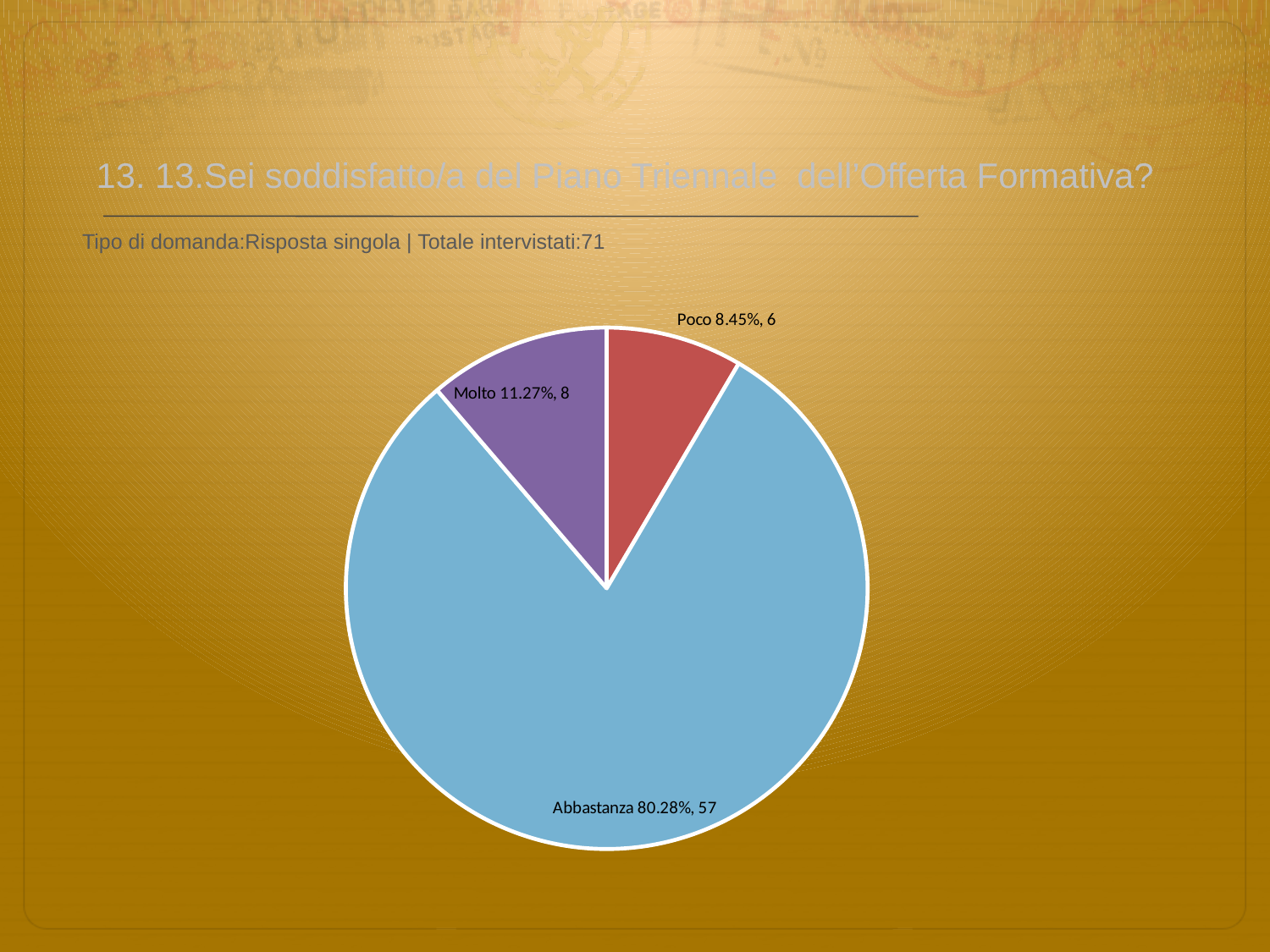

# 13. 13.Sei soddisfatto/a del Piano Triennale  dell’Offerta Formativa?
 Tipo di domanda:Risposta singola | Totale intervistati:71

### Chart

| Category | Total |
|---|---|
| Per niente | 0.0 |
| Poco | 0.0845 |
| Abbastanza | 0.8028 |
| Molto | 0.11270001 |